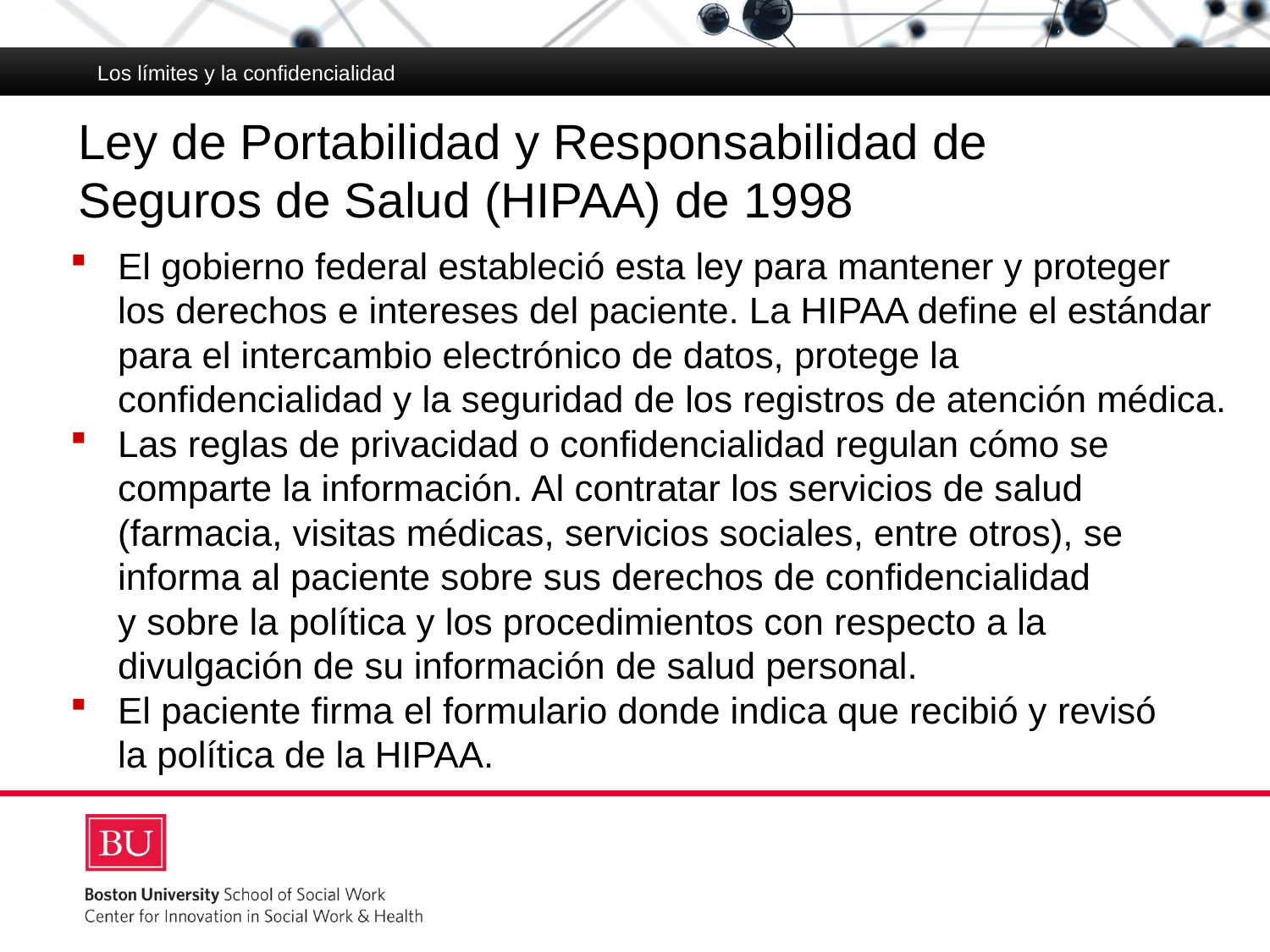

Los límites y la confidencialidad
# Ley de Portabilidad y Responsabilidad de Seguros de Salud (HIPAA) de 1998
El gobierno federal estableció esta ley para mantener y proteger
los derechos e intereses del paciente. La HIPAA define el estándar para el intercambio electrónico de datos, protege la confidencialidad y la seguridad de los registros de atención médica.
Las reglas de privacidad o confidencialidad regulan cómo se comparte la información. Al contratar los servicios de salud (farmacia, visitas médicas, servicios sociales, entre otros), se informa al paciente sobre sus derechos de confidencialidad
y sobre la política y los procedimientos con respecto a la divulgación de su información de salud personal.
El paciente firma el formulario donde indica que recibió y revisó
la política de la HIPAA.